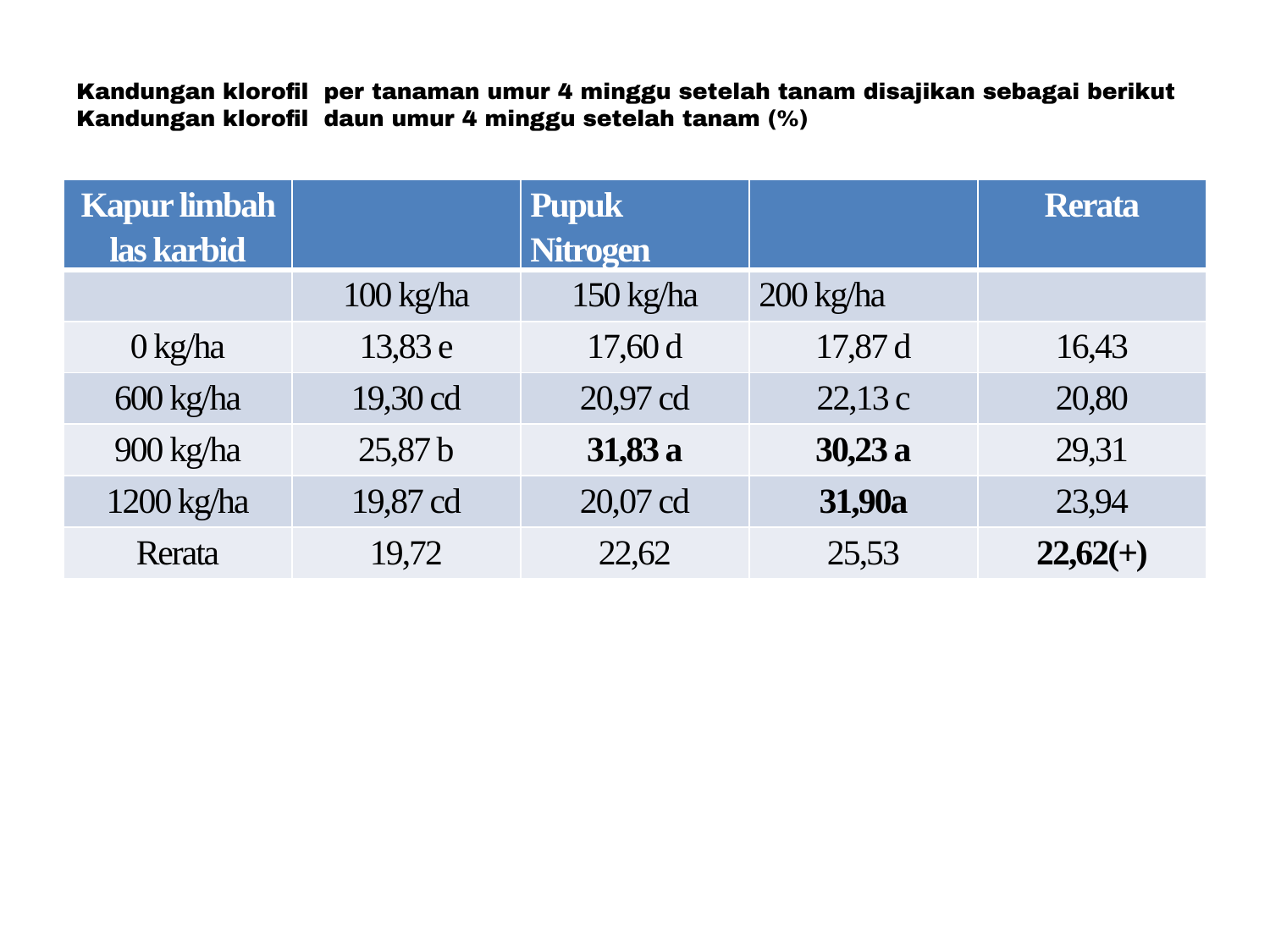

# Kandungan klorofil  per tanaman umur 4 minggu setelah tanam disajikan sebagai berikut Kandungan klorofil  daun umur 4 minggu setelah tanam (%)
| Kapur limbah las karbid |  | Pupuk Nitrogen |  | Rerata |
| --- | --- | --- | --- | --- |
|  | 100 kg/ha | 150 kg/ha | 200 kg/ha |  |
| 0 kg/ha | 13,83 e | 17,60 d | 17,87 d | 16,43 |
| 600 kg/ha | 19,30 cd | 20,97 cd | 22,13 c | 20,80 |
| 900 kg/ha | 25,87 b | 31,83 a | 30,23 a | 29,31 |
| 1200 kg/ha | 19,87 cd | 20,07 cd | 31,90a | 23,94 |
| Rerata | 19,72 | 22,62 | 25,53 | 22,62(+) |